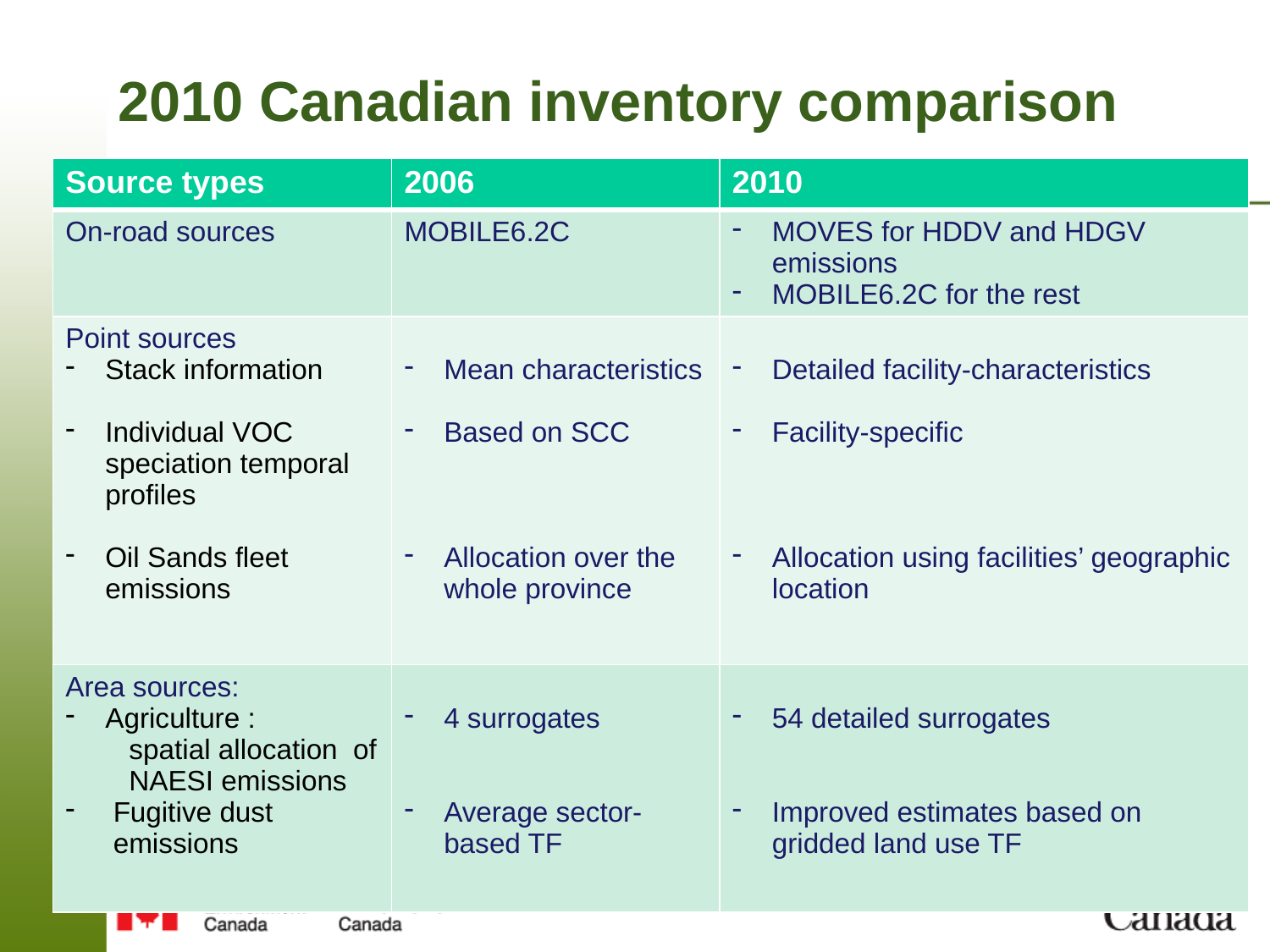

# 2010 Canadian inventory comparison
| Source types | 2006 | 2010 |
| --- | --- | --- |
| On-road sources | MOBILE6.2C | MOVES for HDDV and HDGV emissions MOBILE6.2C for the rest |
| Point sources Stack information Individual VOC speciation temporal profiles Oil Sands fleet emissions | Mean characteristics Based on SCC Allocation over the whole province | Detailed facility-characteristics Facility-specific Allocation using facilities’ geographic location |
| Area sources: Agriculture : spatial allocation of NAESI emissions Fugitive dust emissions | 4 surrogates Average sector-based TF | 54 detailed surrogates Improved estimates based on gridded land use TF |